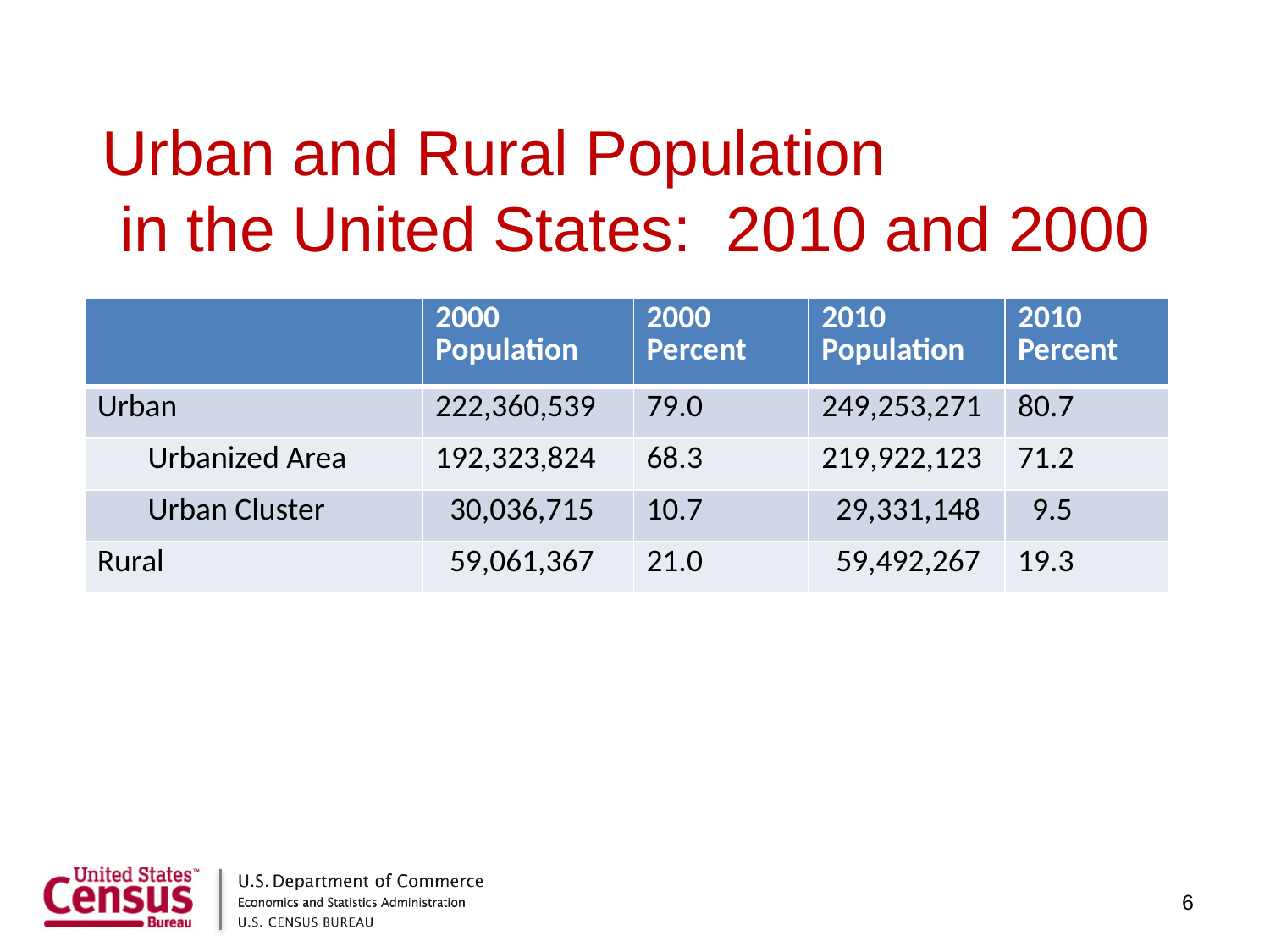

Urban and Rural Population
 in the United States:  2010 and 2000
|  | 2000 Population | 2000 Percent | 2010 Population | 2010 Percent |
| --- | --- | --- | --- | --- |
| Urban | 222,360,539 | 79.0 | 249,253,271 | 80.7 |
| Urbanized Area | 192,323,824 | 68.3 | 219,922,123 | 71.2 |
| Urban Cluster | 30,036,715 | 10.7 | 29,331,148 | 9.5 |
| Rural | 59,061,367 | 21.0 | 59,492,267 | 19.3 |
6